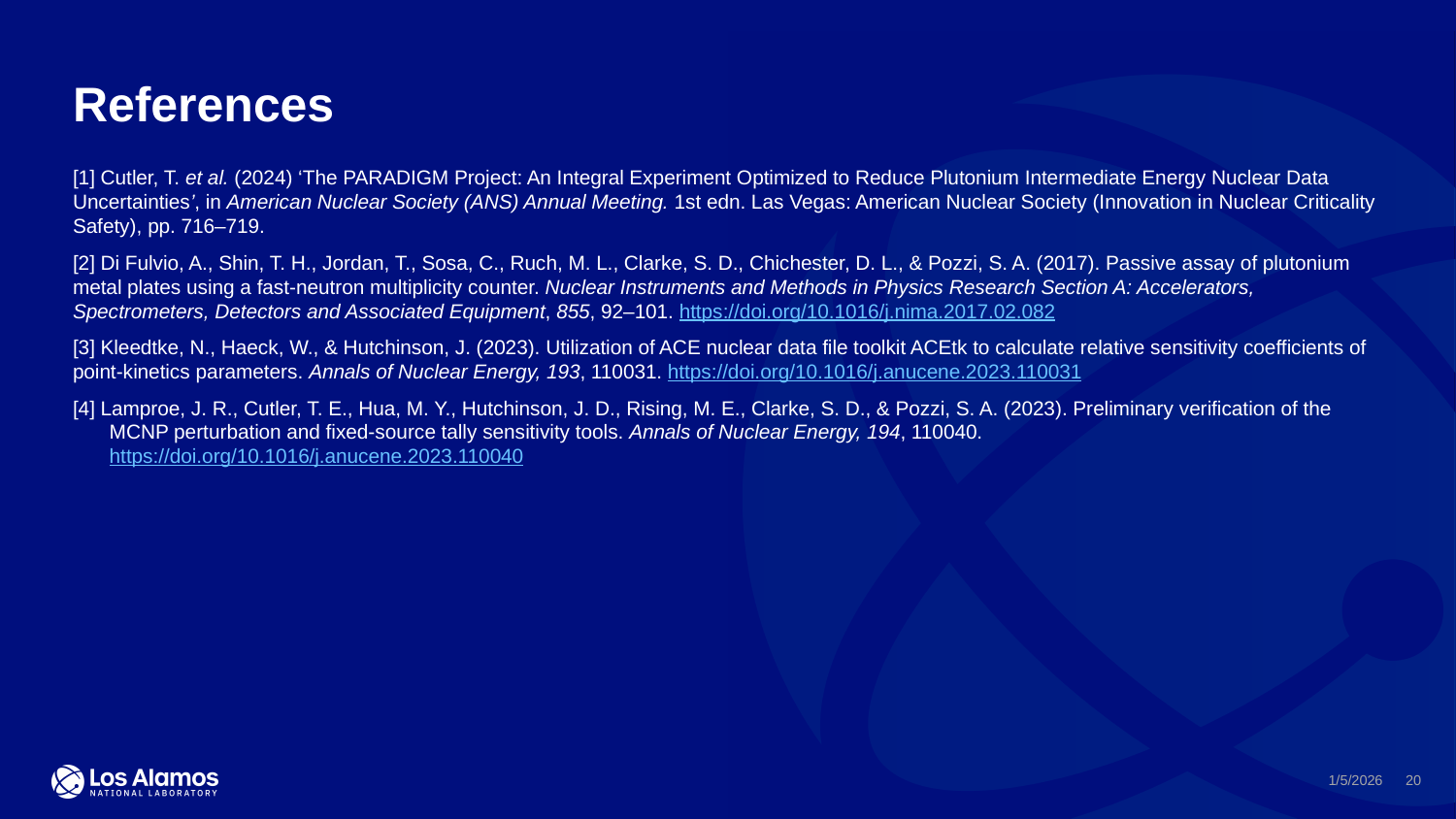

References
[1] Cutler, T. et al. (2024) ‘The PARADIGM Project: An Integral Experiment Optimized to Reduce Plutonium Intermediate Energy Nuclear Data Uncertainties’, in American Nuclear Society (ANS) Annual Meeting. 1st edn. Las Vegas: American Nuclear Society (Innovation in Nuclear Criticality Safety), pp. 716–719.
[2] Di Fulvio, A., Shin, T. H., Jordan, T., Sosa, C., Ruch, M. L., Clarke, S. D., Chichester, D. L., & Pozzi, S. A. (2017). Passive assay of plutonium metal plates using a fast-neutron multiplicity counter. Nuclear Instruments and Methods in Physics Research Section A: Accelerators, Spectrometers, Detectors and Associated Equipment, 855, 92–101. https://doi.org/10.1016/j.nima.2017.02.082
[3] Kleedtke, N., Haeck, W., & Hutchinson, J. (2023). Utilization of ACE nuclear data file toolkit ACEtk to calculate relative sensitivity coefficients of point-kinetics parameters. Annals of Nuclear Energy, 193, 110031. https://doi.org/10.1016/j.anucene.2023.110031
[4] Lamproe, J. R., Cutler, T. E., Hua, M. Y., Hutchinson, J. D., Rising, M. E., Clarke, S. D., & Pozzi, S. A. (2023). Preliminary verification of the MCNP perturbation and fixed-source tally sensitivity tools. Annals of Nuclear Energy, 194, 110040. https://doi.org/10.1016/j.anucene.2023.110040